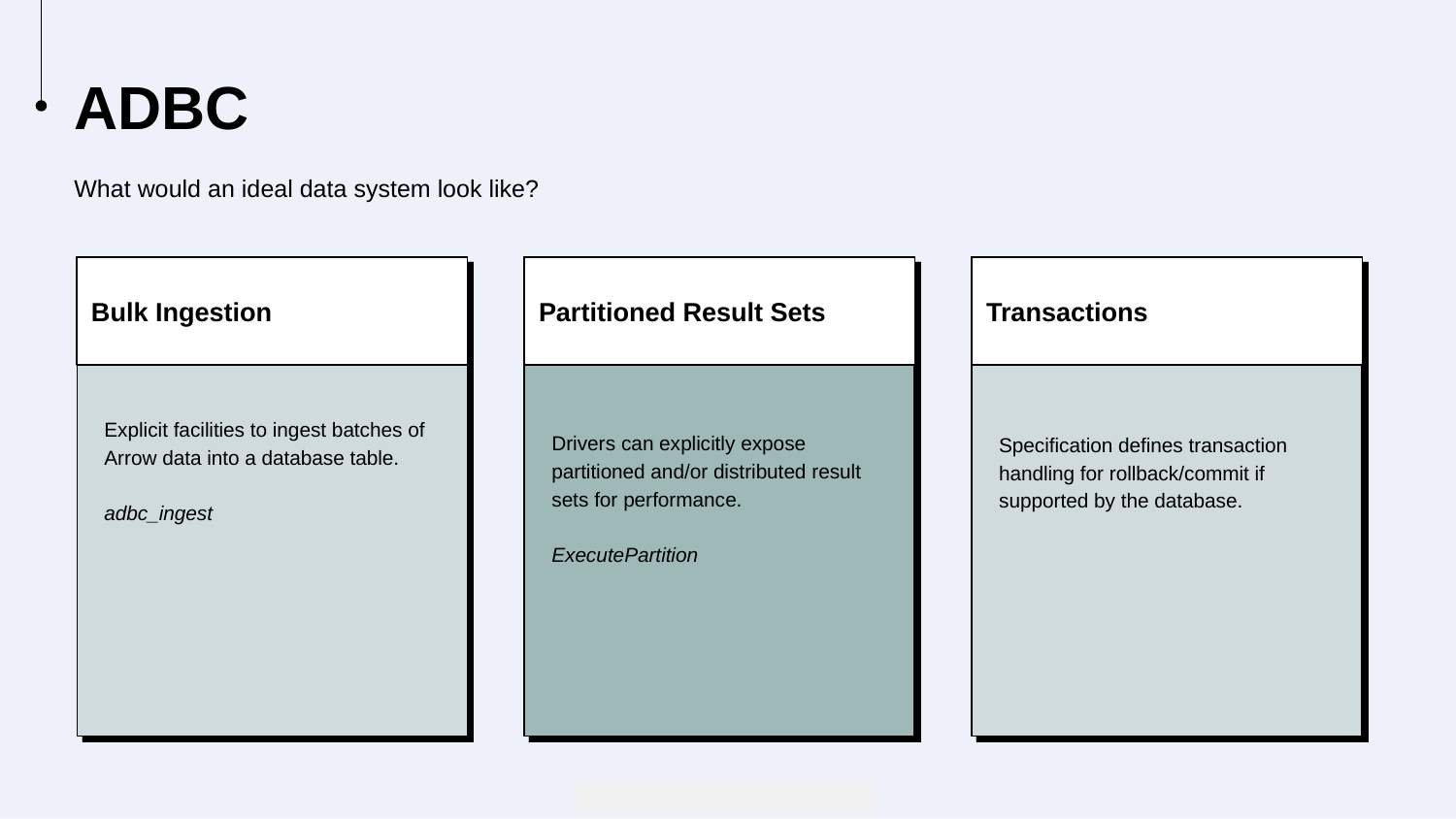

ADBC

What would an ideal data system look like?
Explicit facilities to ingest batches of Arrow data into a database table.

adbc_ingest

Drivers can explicitly expose partitioned and/or distributed result sets for performance.

ExecutePartition
Specification defines transaction handling for rollback/commit if supported by the database.

Bulk Ingestion
Partitioned Result Sets
Transactions